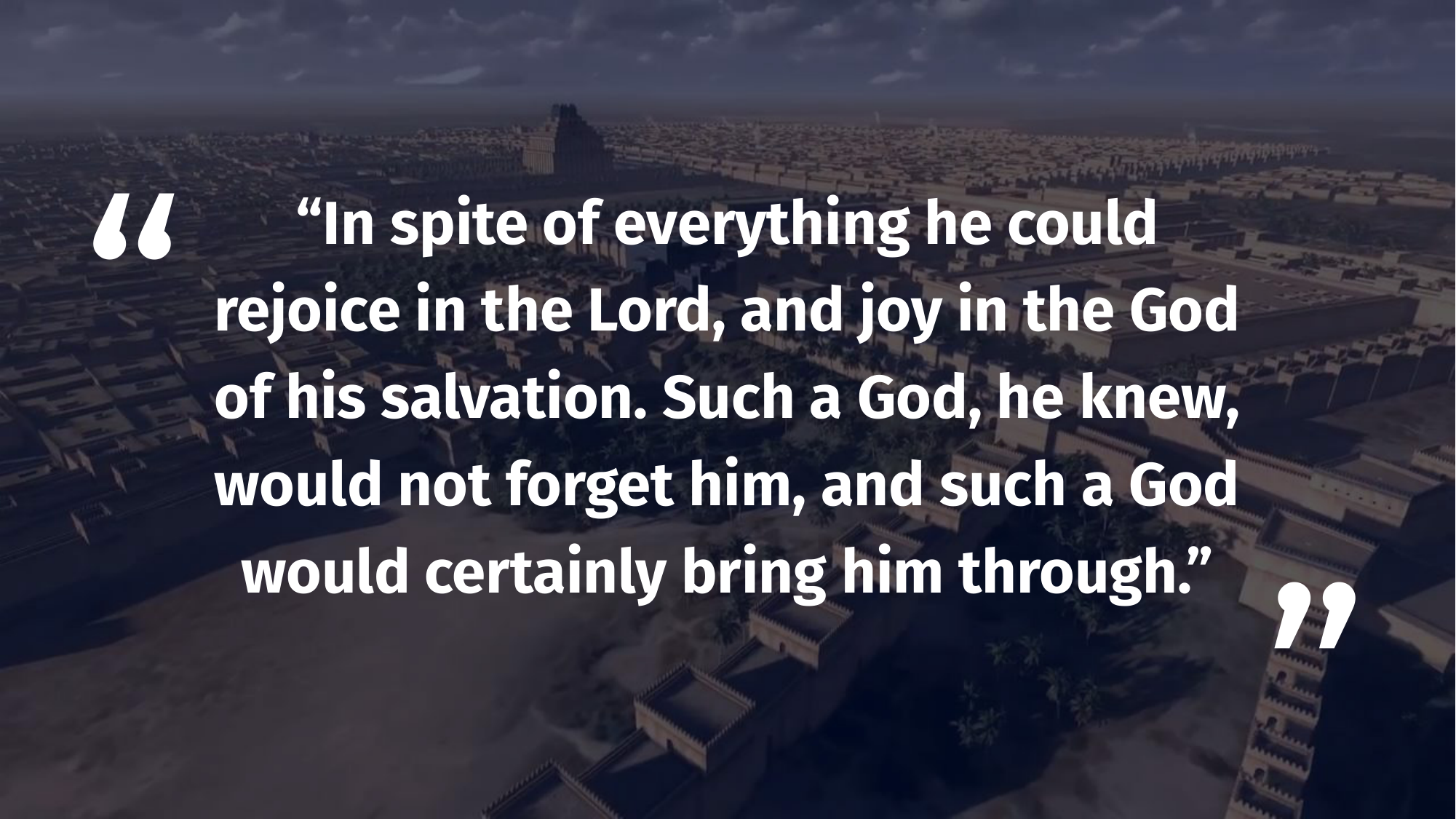

“In spite of everything he could rejoice in the Lord, and joy in the God of his salvation. Such a God, he knew, would not forget him, and such a God would certainly bring him through.”